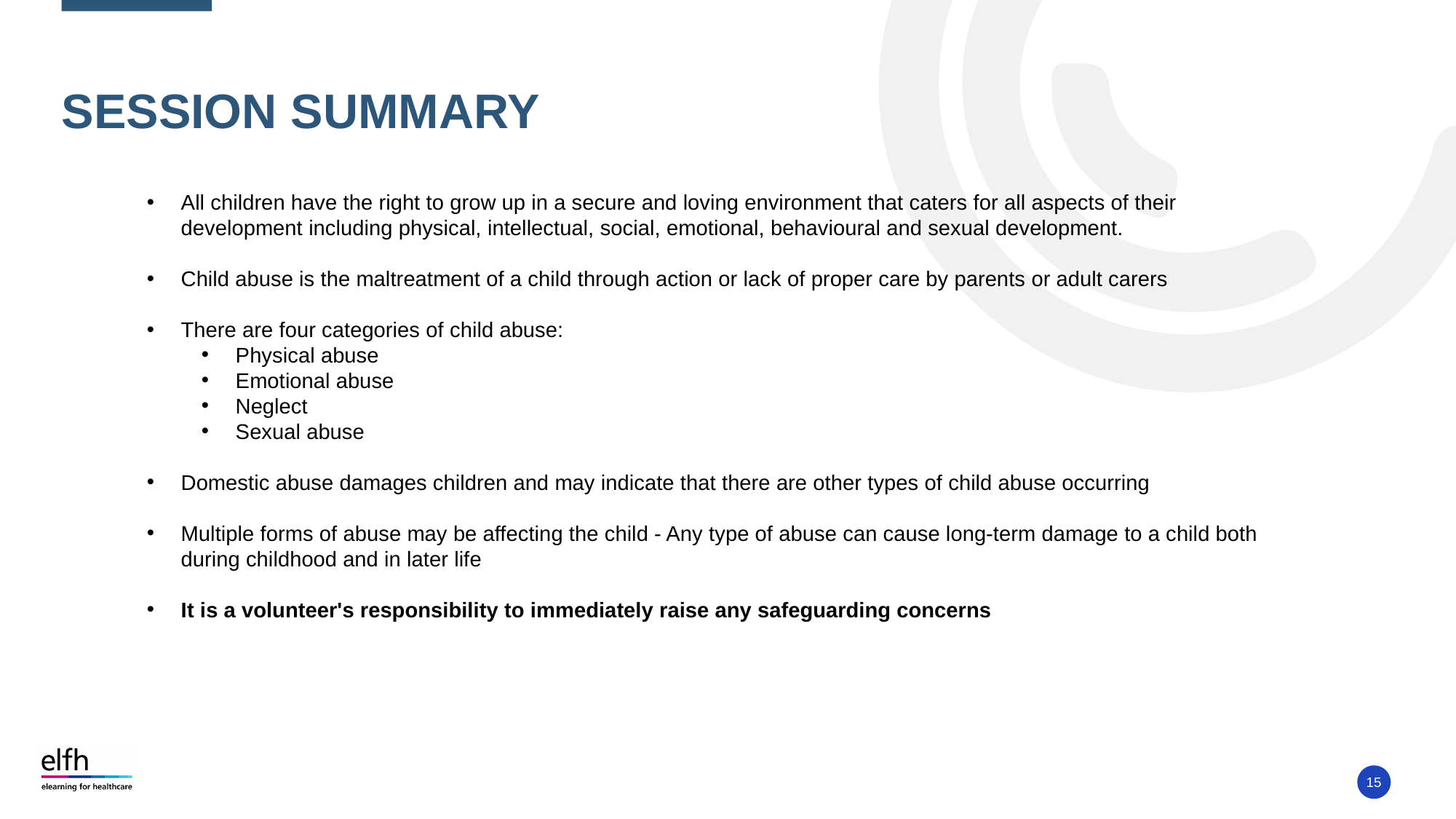

# Session summary
All children have the right to grow up in a secure and loving environment that caters for all aspects of their development including physical, intellectual, social, emotional, behavioural and sexual development.

Child abuse is the maltreatment of a child through action or lack of proper care by parents or adult carers

There are four categories of child abuse:
Physical abuse
Emotional abuse
Neglect
Sexual abuse

Domestic abuse damages children and may indicate that there are other types of child abuse occurring

Multiple forms of abuse may be affecting the child - Any type of abuse can cause long-term damage to a child both during childhood and in later life

It is a volunteer's responsibility to immediately raise any safeguarding concerns

15